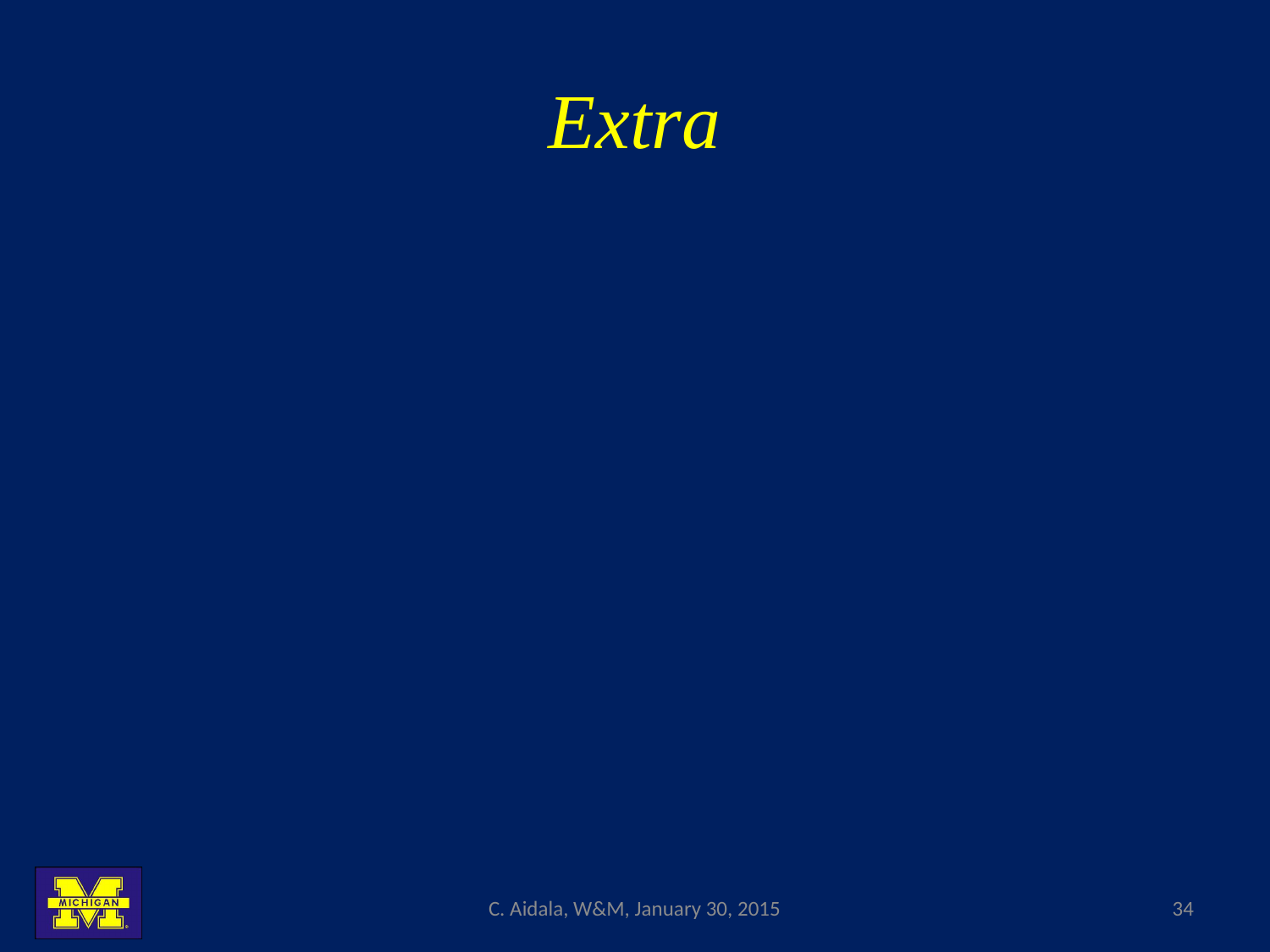

# Extra
C. Aidala, W&M, January 30, 2015
34